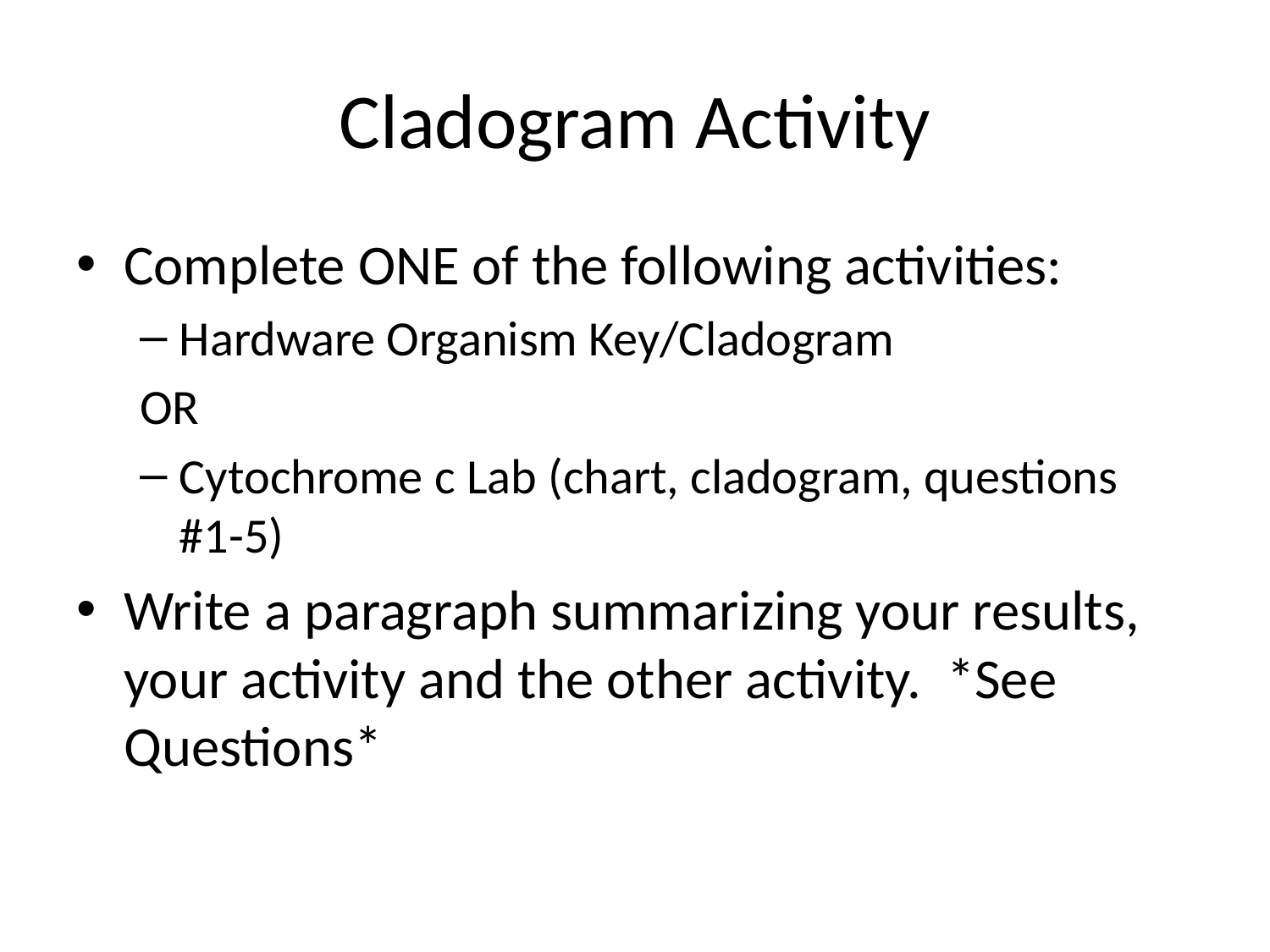

# Cladogram Activity
Complete ONE of the following activities:
Hardware Organism Key/Cladogram
OR
Cytochrome c Lab (chart, cladogram, questions #1-5)
Write a paragraph summarizing your results, your activity and the other activity.  *See Questions*